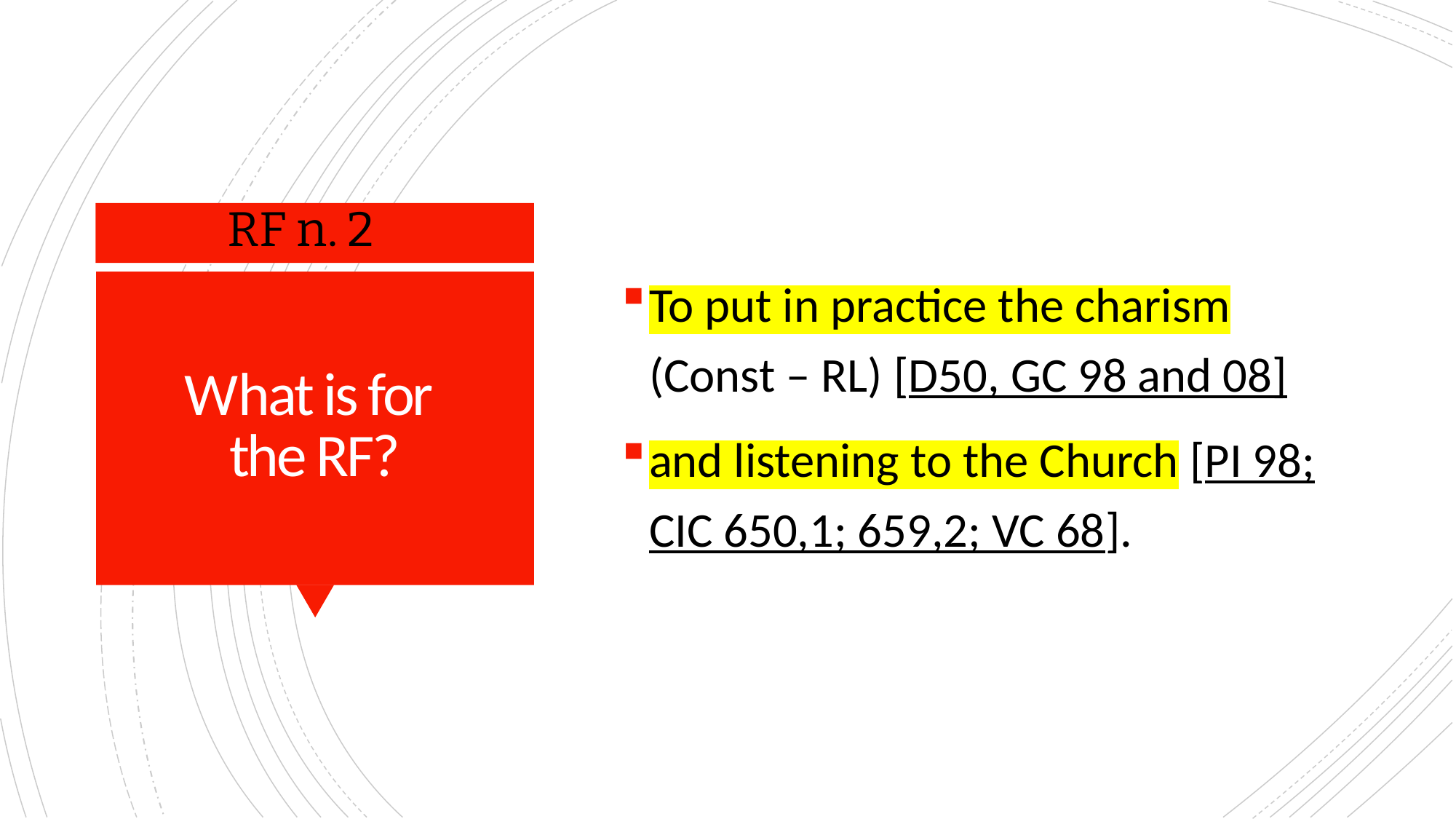

To put in practice the charism (Const – RL) [D50, GC 98 and 08]
and listening to the Church [PI 98; CIC 650,1; 659,2; VC 68].
RF n. 2
# What is for the RF?